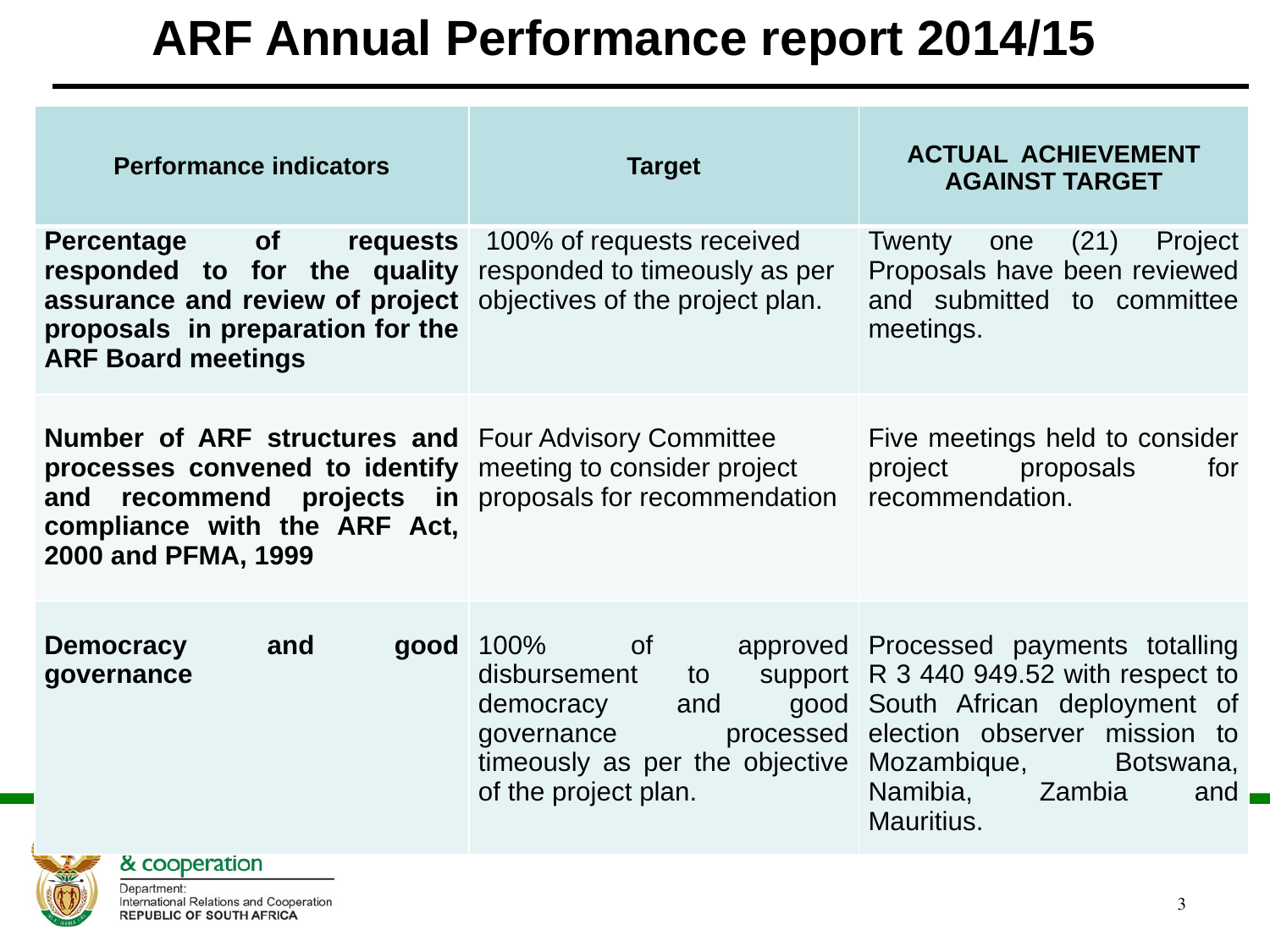

# ARF Annual Performance report 2014/15
| Performance indicators | Target | ACTUAL ACHIEVEMENT AGAINST TARGET |
| --- | --- | --- |
| Percentage of requests responded to for the quality assurance and review of project proposals in preparation for the ARF Board meetings | 100% of requests received responded to timeously as per objectives of the project plan. | Twenty one (21) Project Proposals have been reviewed and submitted to committee meetings. |
| Number of ARF structures and processes convened to identify and recommend projects in compliance with the ARF Act, 2000 and PFMA, 1999 | Four Advisory Committee meeting to consider project proposals for recommendation | Five meetings held to consider project proposals for recommendation. |
| Democracy and good governance | 100% of approved disbursement to support democracy and good governance processed timeously as per the objective of the project plan. | Processed payments totalling R 3 440 949.52 with respect to South African deployment of election observer mission to Mozambique, Botswana, Namibia, Zambia and Mauritius. |
3